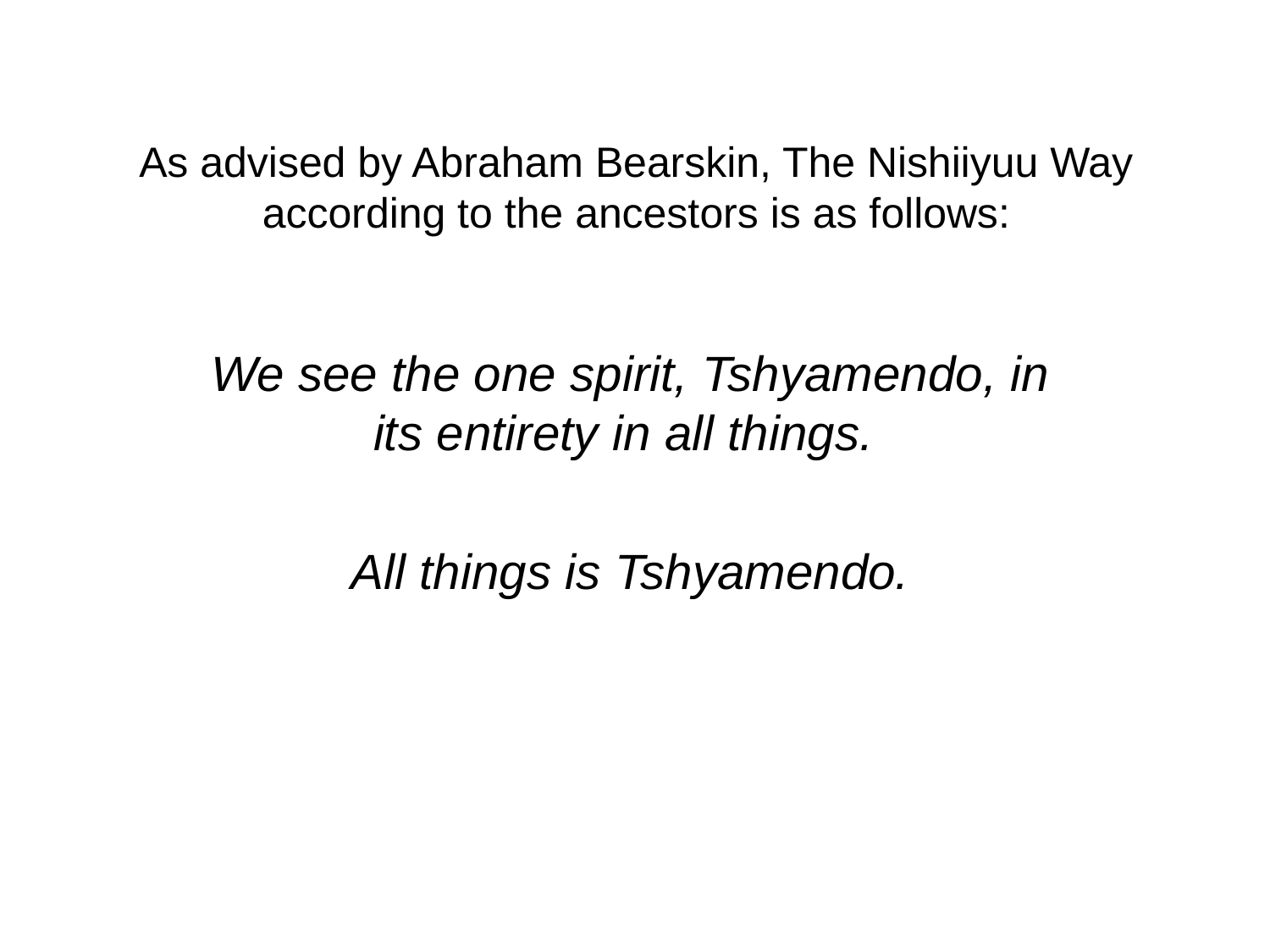

# As advised by Abraham Bearskin, The Nishiiyuu Way according to the ancestors is as follows:
We see the one spirit, Tshyamendo, in its entirety in all things.

All things is Tshyamendo.